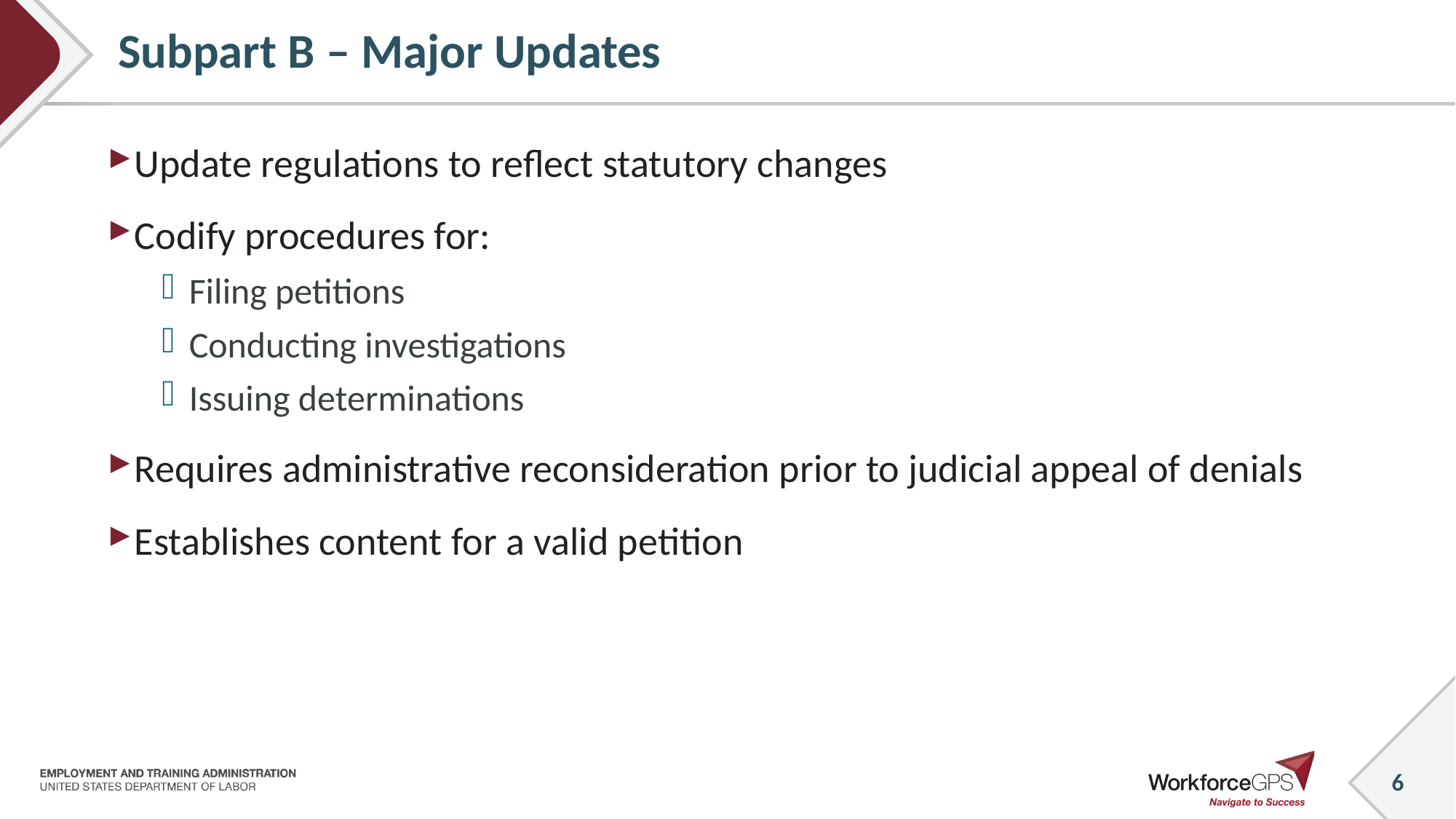

6
# Subpart B – Major Updates
Update regulations to reflect statutory changes
Codify procedures for:
Filing petitions
Conducting investigations
Issuing determinations
Requires administrative reconsideration prior to judicial appeal of denials
Establishes content for a valid petition